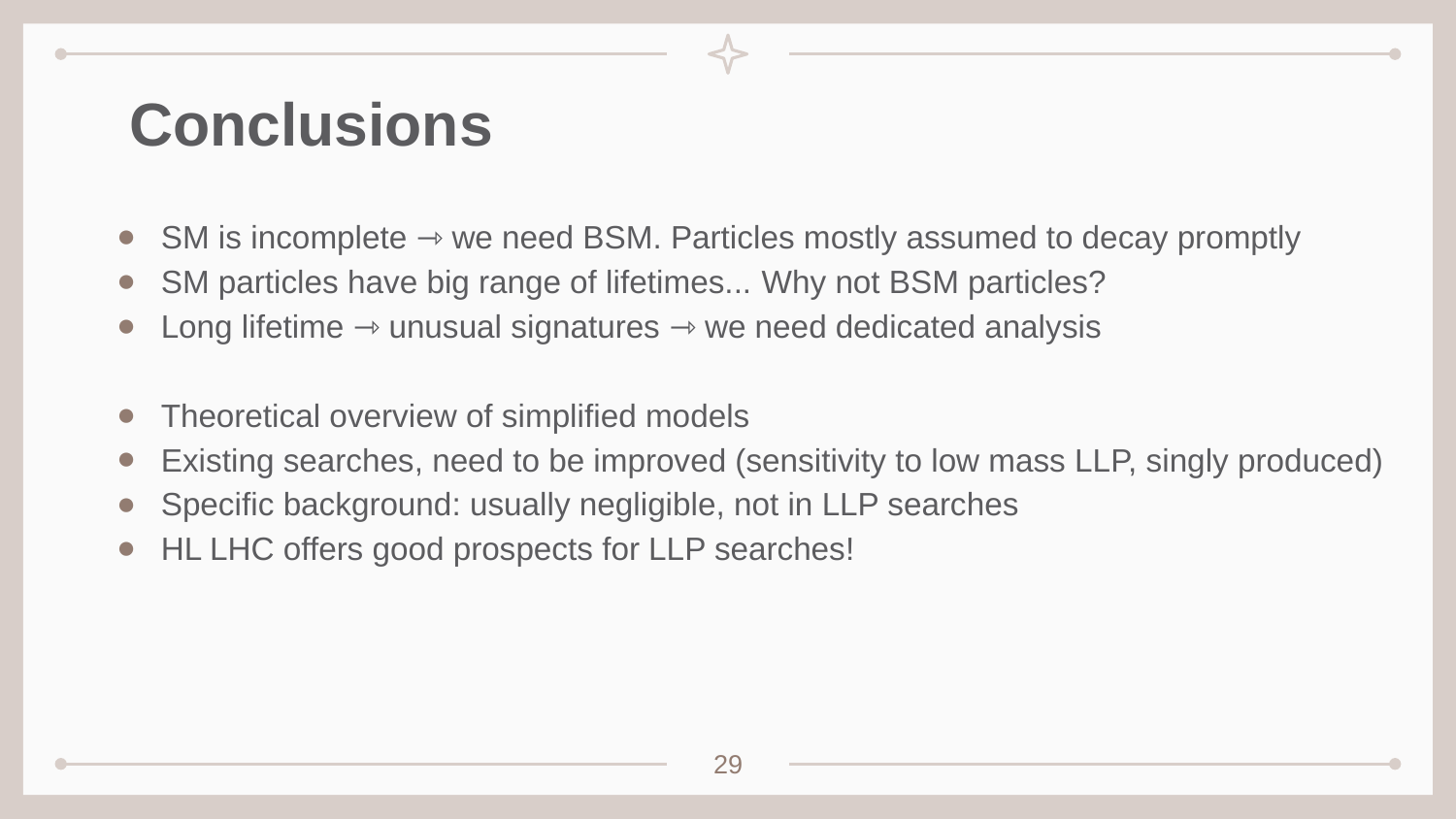

# Conclusions
SM is incomplete ⇾ we need BSM. Particles mostly assumed to decay promptly
SM particles have big range of lifetimes... Why not BSM particles?
Long lifetime ⇾ unusual signatures ⇾ we need dedicated analysis

Theoretical overview of simplified models
Existing searches, need to be improved (sensitivity to low mass LLP, singly produced)
Specific background: usually negligible, not in LLP searches
HL LHC offers good prospects for LLP searches!

29